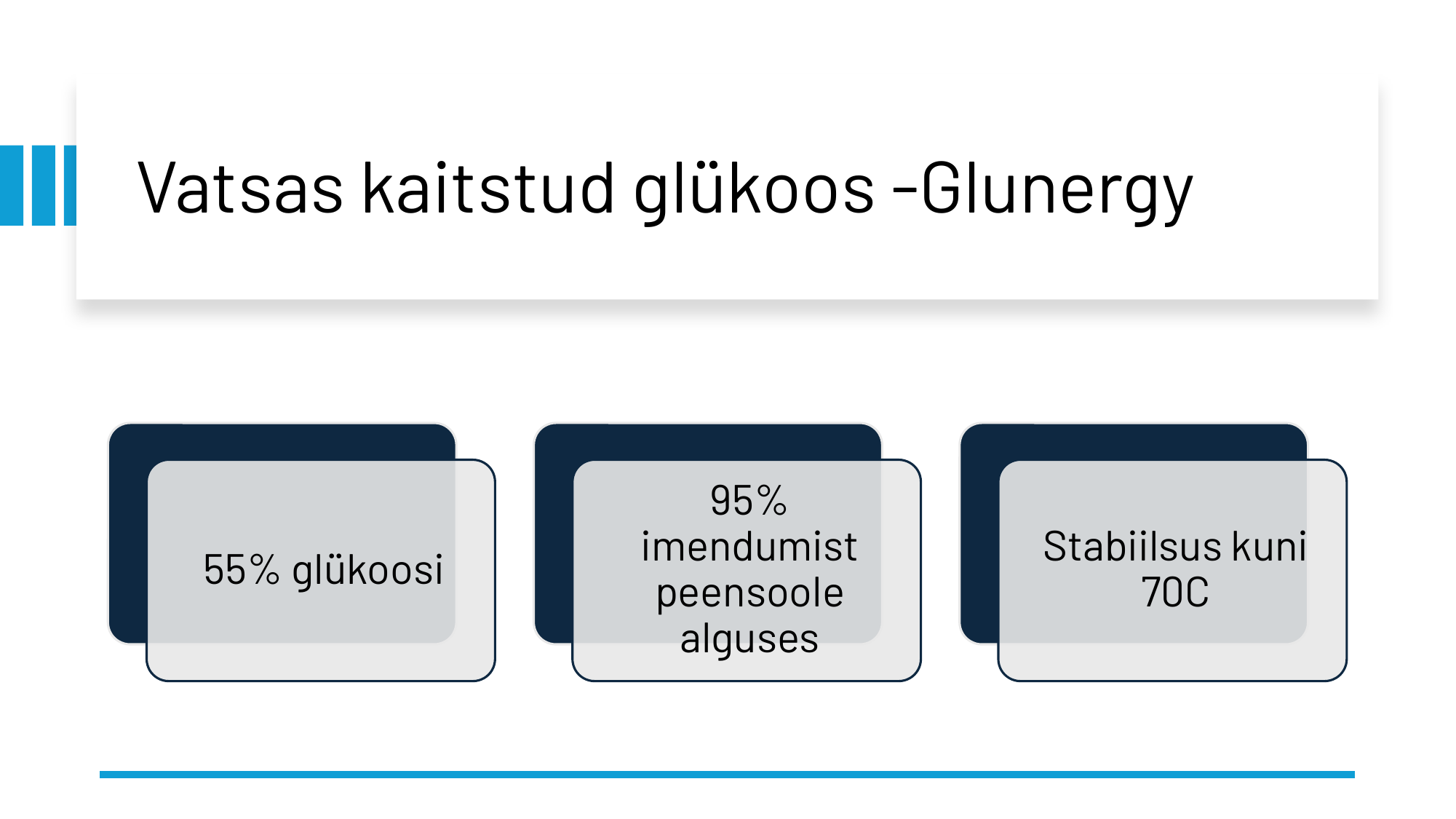

# Vatsas kaitstud glükoos -Glunergy

55% glükoosi
95% imendumist peensoole alguses
Stabiilsus kuni 70C